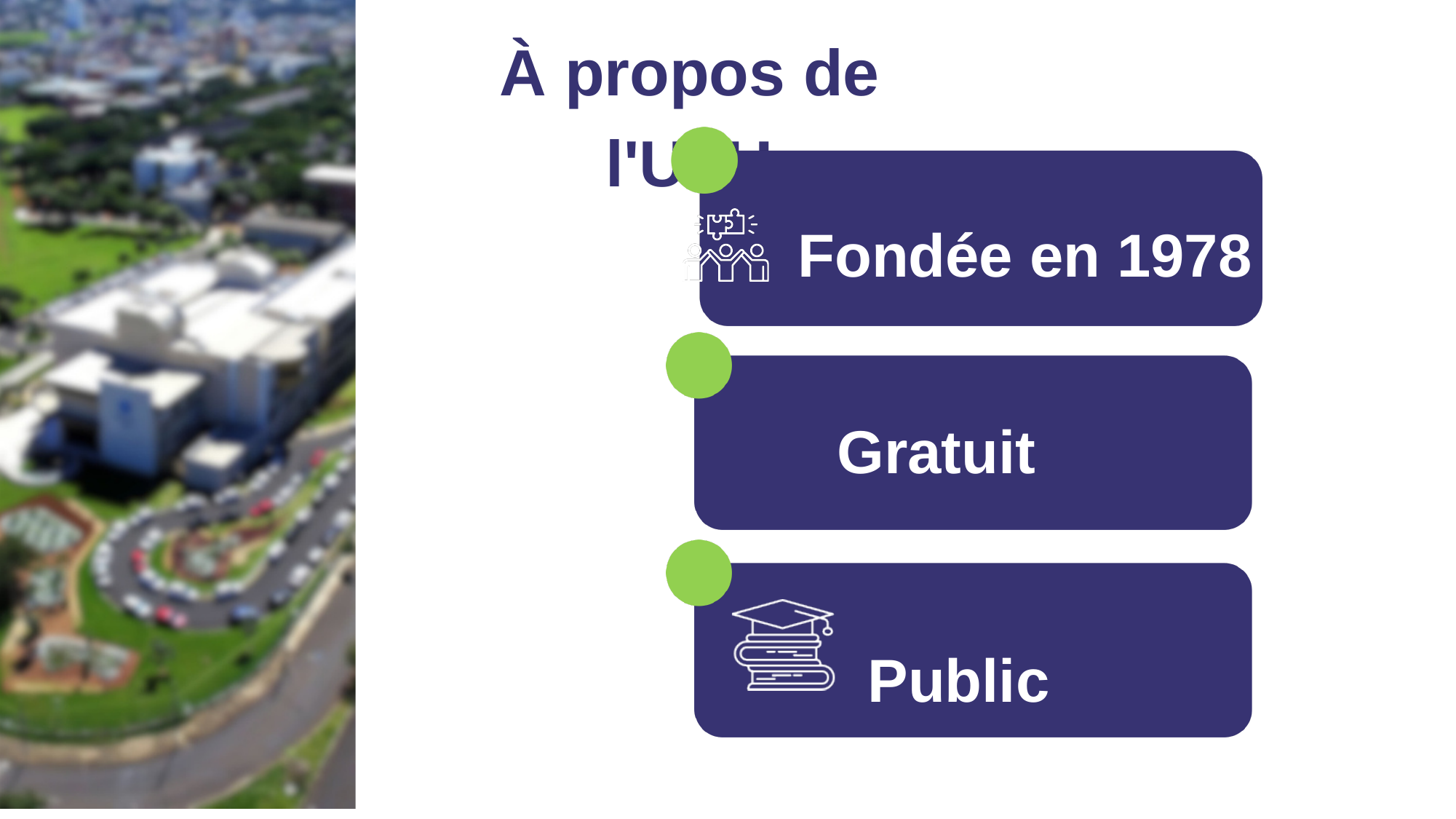

À propos de l'UFU

Fondée en 1978

Gratuit

Public